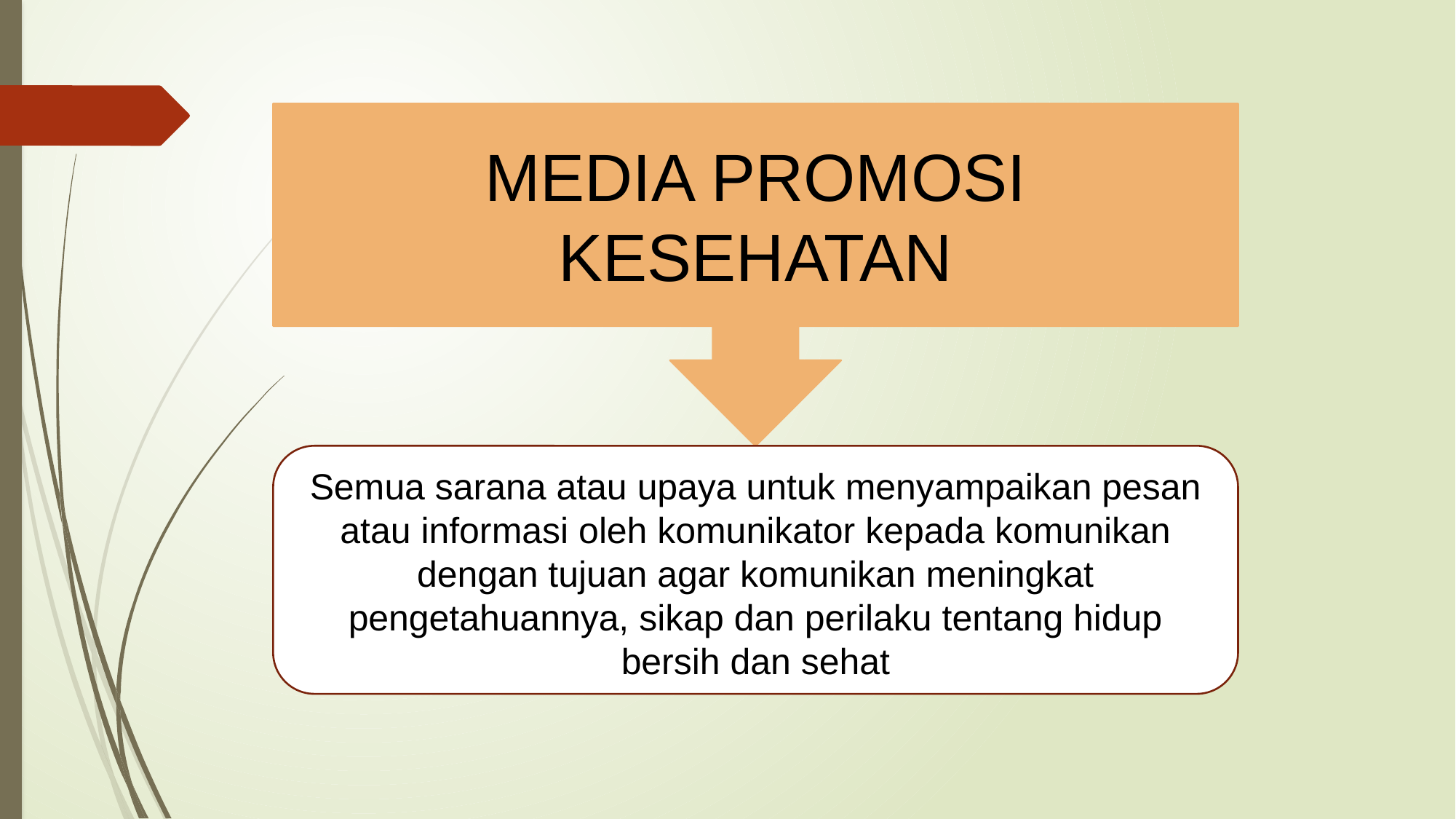

MEDIA PROMOSI KESEHATAN
Semua sarana atau upaya untuk menyampaikan pesan atau informasi oleh komunikator kepada komunikan dengan tujuan agar komunikan meningkat pengetahuannya, sikap dan perilaku tentang hidup bersih dan sehat